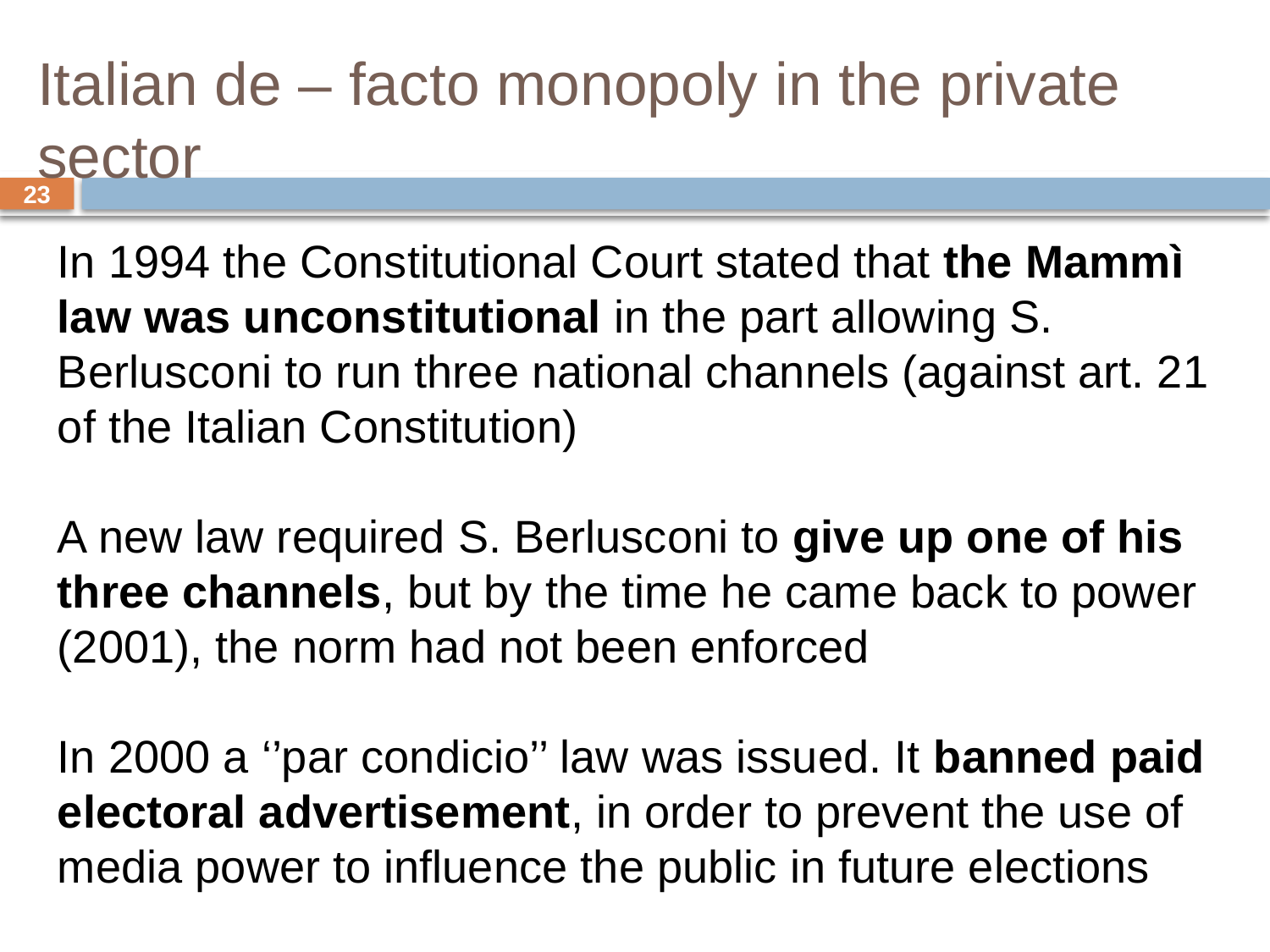

# Italian de – facto monopoly in the private sector
23
In 1994 the Constitutional Court stated that the Mammì law was unconstitutional in the part allowing S. Berlusconi to run three national channels (against art. 21 of the Italian Constitution)

A new law required S. Berlusconi to give up one of his three channels, but by the time he came back to power (2001), the norm had not been enforced

In 2000 a ‘’par condicio’’ law was issued. It banned paid electoral advertisement, in order to prevent the use of media power to influence the public in future elections